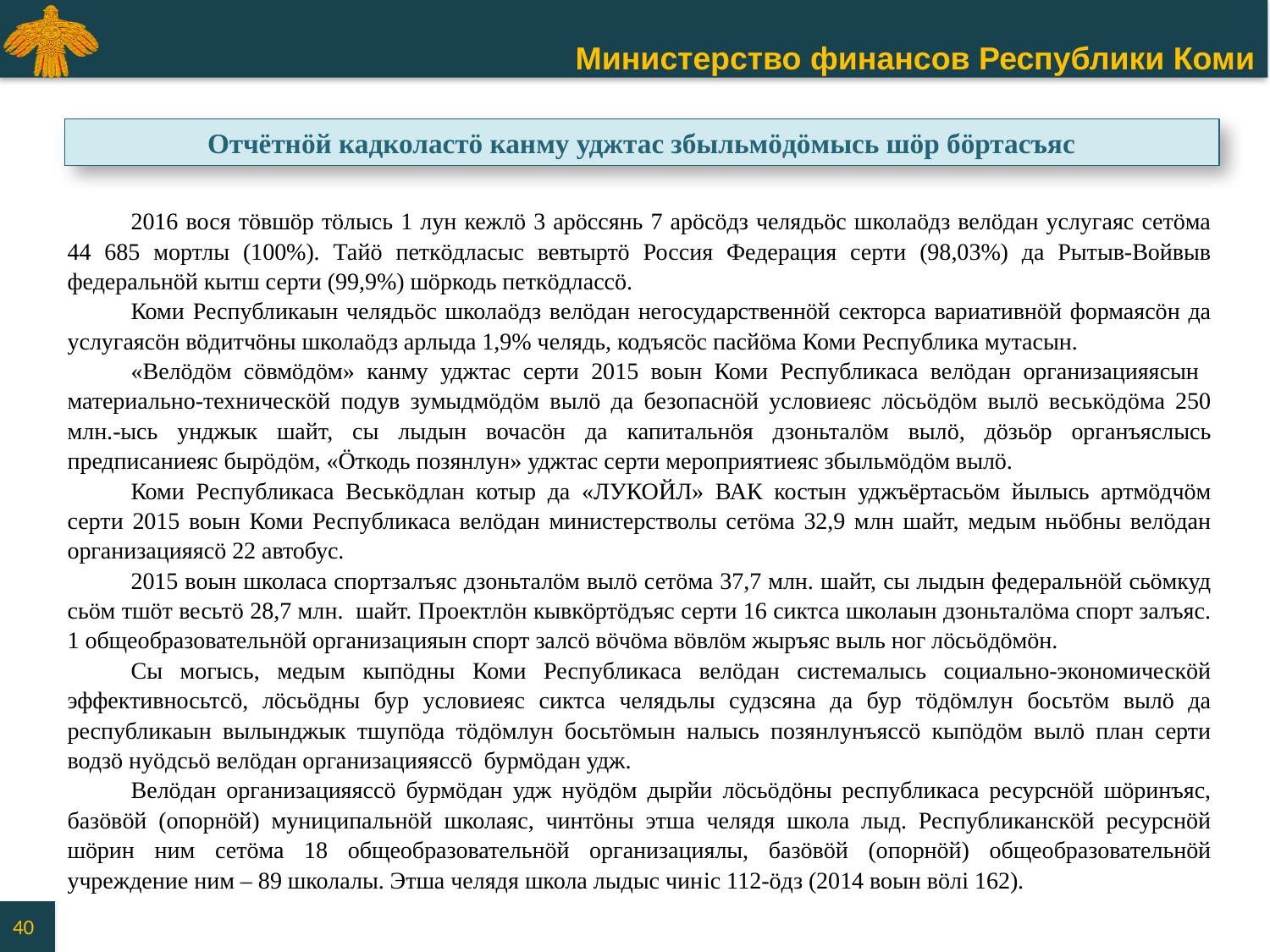

Отчётнӧй кадколастӧ канму уджтас збыльмӧдӧмысь шӧр бӧртасъяс
2016 вося тӧвшӧр тӧлысь 1 лун кежлӧ 3 арӧссянь 7 арӧсӧдз челядьӧс школаӧдз велӧдан услугаяс сетӧма 44 685 мортлы (100%). Тайӧ петкӧдласыс вевтыртӧ Россия Федерация серти (98,03%) да Рытыв-Войвыв федеральнӧй кытш серти (99,9%) шӧркодь петкӧдлассӧ.
Коми Республикаын челядьӧс школаӧдз велӧдан негосударственнӧй секторса вариативнӧй формаясӧн да услугаясӧн вӧдитчӧны школаӧдз арлыда 1,9% челядь, кодъясӧс пасйӧма Коми Республика мутасын.
«Велӧдӧм сӧвмӧдӧм» канму уджтас серти 2015 воын Коми Республикаса велӧдан организацияясын  материально-техническӧй подув зумыдмӧдӧм вылӧ да безопаснӧй условиеяс лӧсьӧдӧм вылӧ веськӧдӧма 250 млн.-ысь унджык шайт, сы лыдын вочасӧн да капитальнӧя дзоньталӧм вылӧ, дӧзьӧр органъяслысь предписаниеяс бырӧдӧм, «Ӧткодь позянлун» уджтас серти мероприятиеяс збыльмӧдӧм вылӧ.
Коми Республикаса Веськӧдлан котыр да «ЛУКОЙЛ» ВАК костын уджъёртасьӧм йылысь артмӧдчӧм серти 2015 воын Коми Республикаса велӧдан министерстволы сетӧма 32,9 млн шайт, медым ньӧбны велӧдан организацияясӧ 22 автобус.
2015 воын школаса спортзалъяс дзоньталӧм вылӧ сетӧма 37,7 млн. шайт, сы лыдын федеральнӧй сьӧмкуд сьӧм тшӧт весьтӧ 28,7 млн.  шайт. Проектлӧн кывкӧртӧдъяс серти 16 сиктса школаын дзоньталӧма спорт залъяс. 1 общеобразовательнӧй организацияын спорт залсӧ вӧчӧма вӧвлӧм жыръяс выль ног лӧсьӧдӧмӧн.
Сы могысь, медым кыпӧдны Коми Республикаса велӧдан системалысь социально-экономическӧй эффективносьтсӧ, лӧсьӧдны бур условиеяс сиктса челядьлы судзсяна да бур тӧдӧмлун босьтӧм вылӧ да республикаын вылынджык тшупӧда тӧдӧмлун босьтӧмын налысь позянлунъяссӧ кыпӧдӧм вылӧ план серти водзӧ нуӧдсьӧ велӧдан организацияяссӧ  бурмӧдан удж.
Велӧдан организацияяссӧ бурмӧдан удж нуӧдӧм дырйи лӧсьӧдӧны республикаса ресурснӧй шӧринъяс, базӧвӧй (опорнӧй) муниципальнӧй школаяс, чинтӧны этша челядя школа лыд. Республиканскӧй ресурснӧй шӧрин ним сетӧма 18 общеобразовательнӧй организациялы, базӧвӧй (опорнӧй) общеобразовательнӧй учреждение ним – 89 школалы. Этша челядя школа лыдыс чинiс 112-ӧдз (2014 воын вӧлi 162).
40